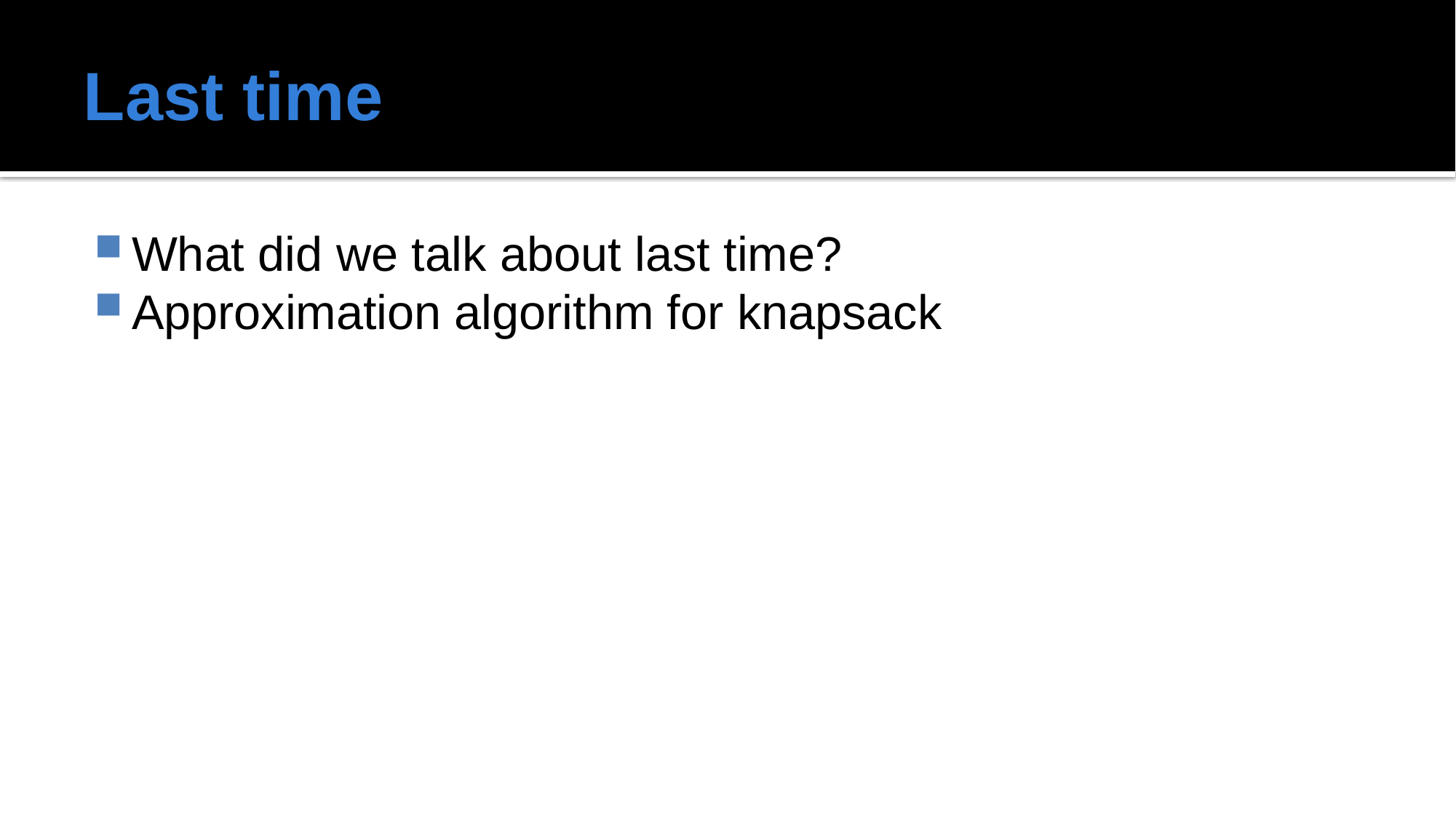

# Last time
What did we talk about last time?
Approximation algorithm for knapsack